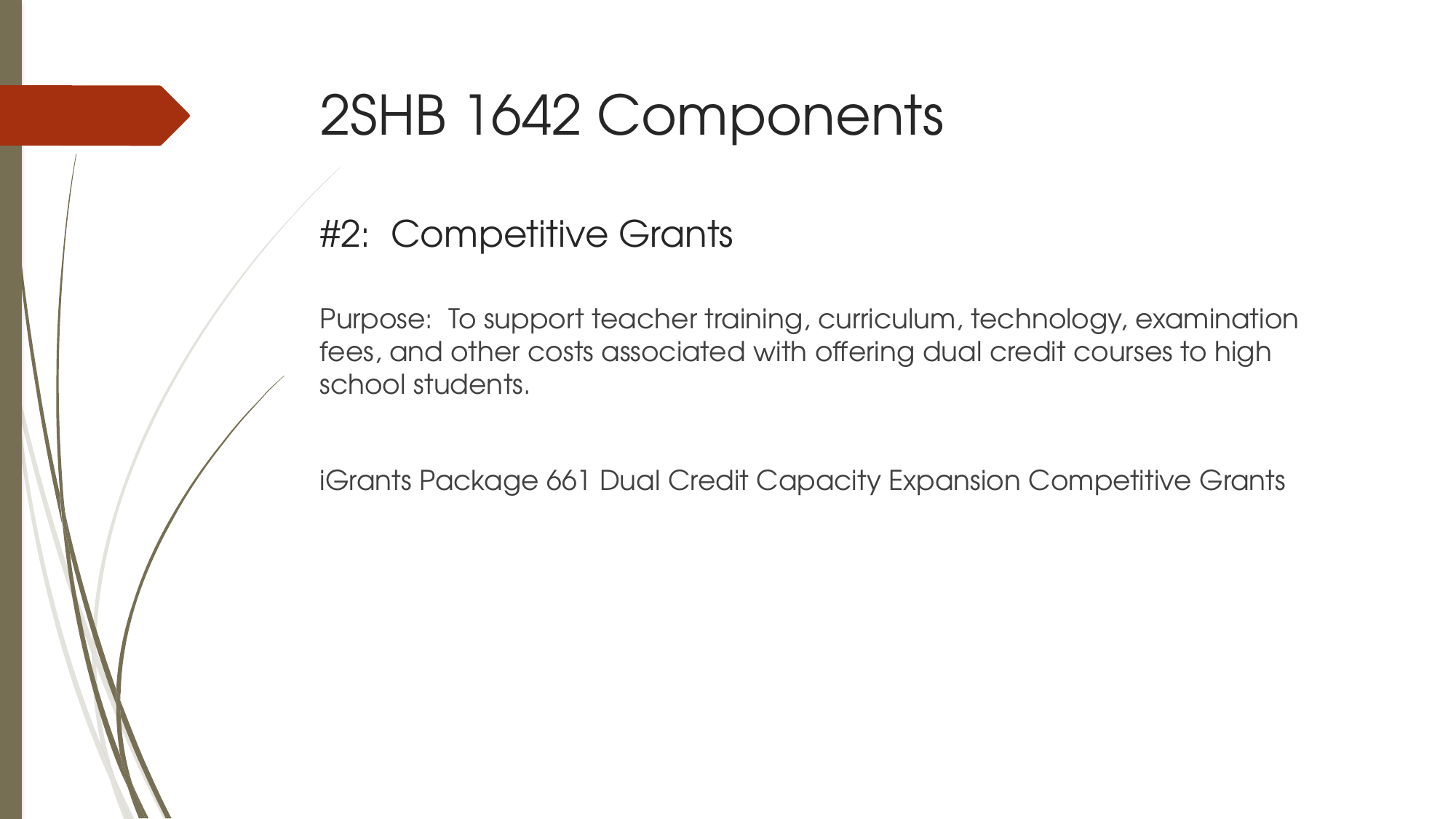

# 2SHB 1642 Components #2:  Competitive Grants
Purpose:  To support teacher training, curriculum, technology, examination fees, and other costs associated with offering dual credit courses to high school students.

iGrants Package 661 Dual Credit Capacity Expansion Competitive Grants